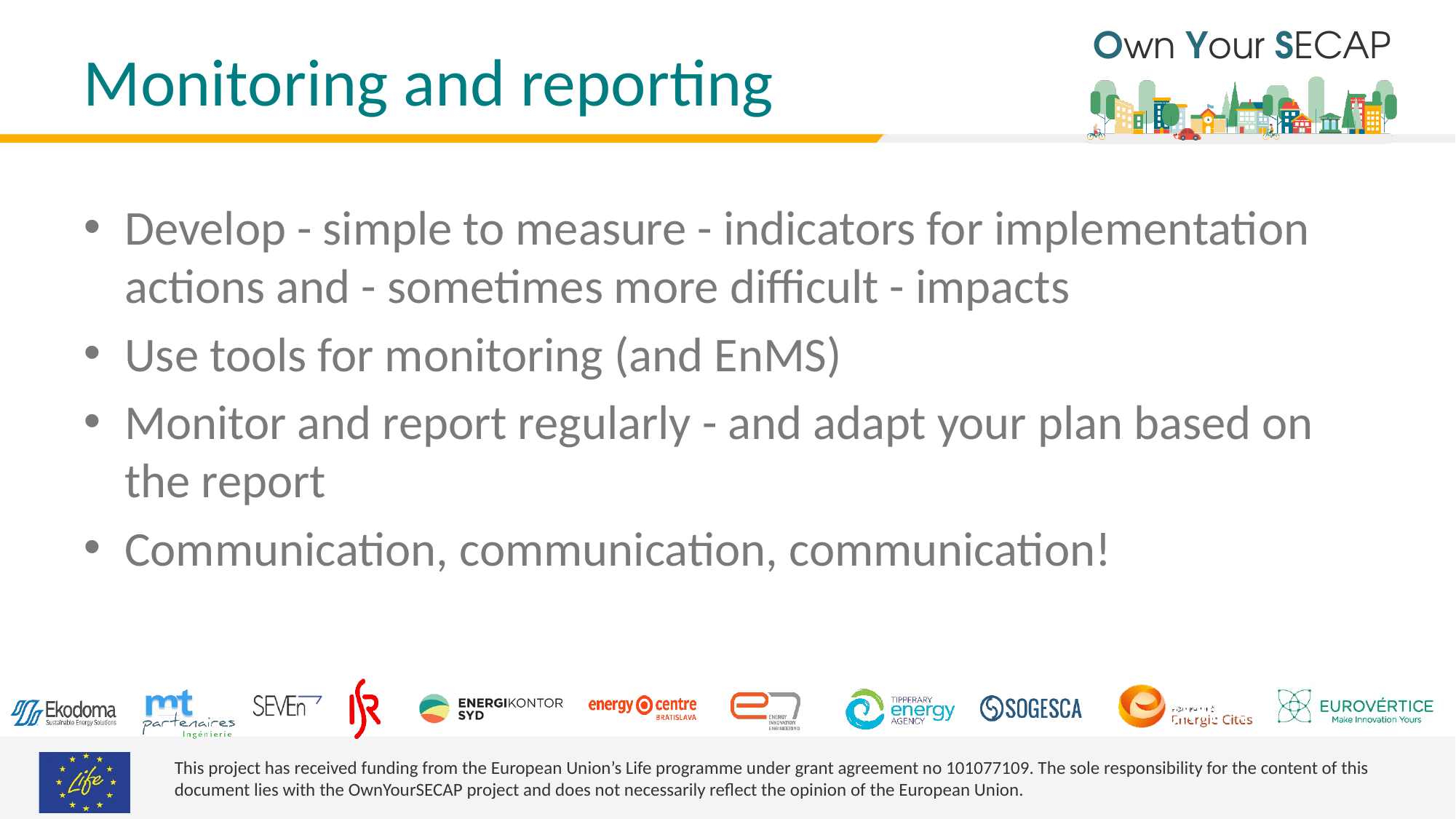

# Monitoring and reporting
Develop - simple to measure - indicators for implementation actions and - sometimes more difficult - impacts
Use tools for monitoring (and EnMS)
Monitor and report regularly - and adapt your plan based on the report
Communication, communication, communication!